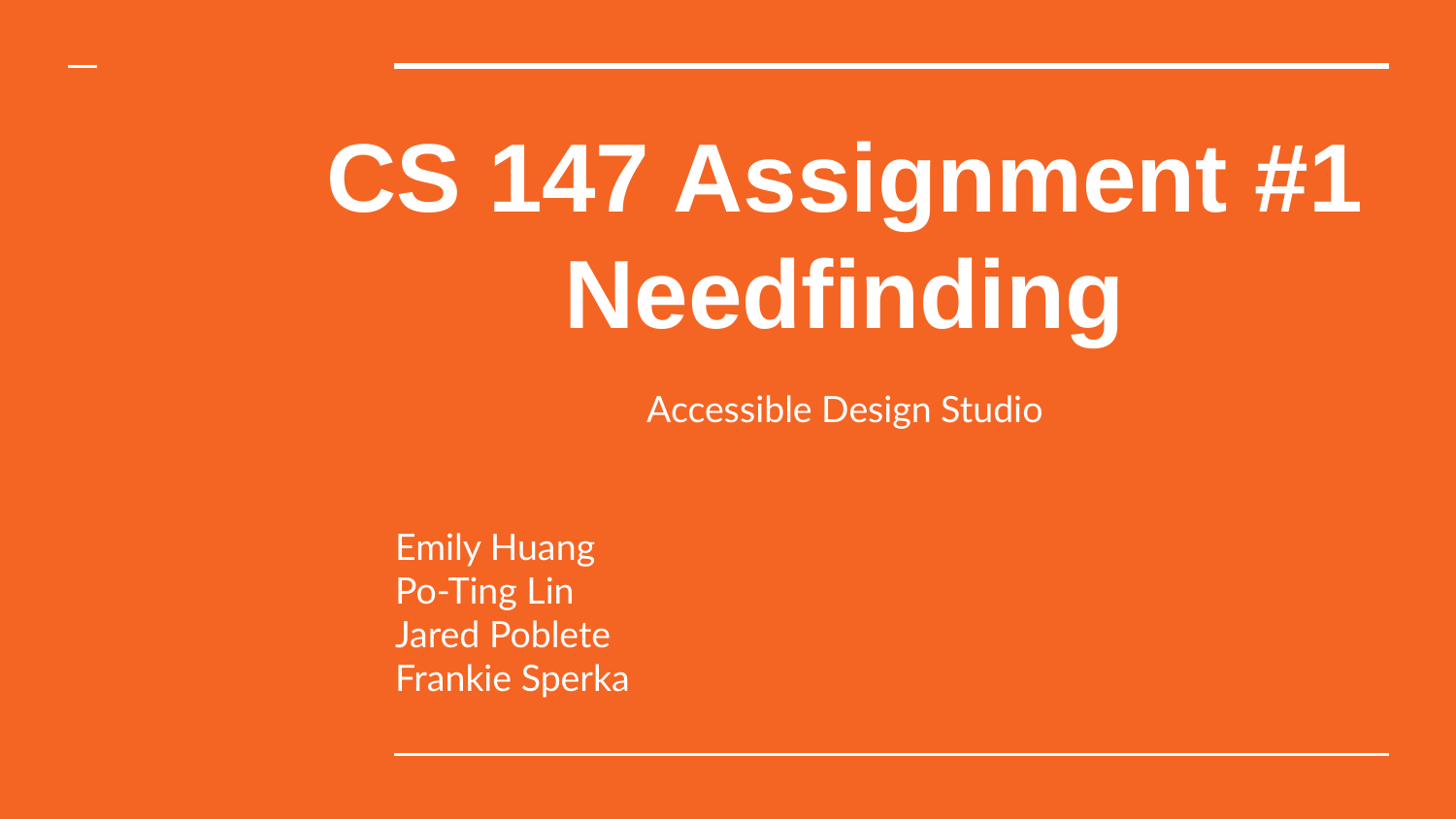

# CS 147 Assignment #1 Needfinding
Accessible Design Studio
Emily Huang
Po-Ting Lin
Jared Poblete
Frankie Sperka